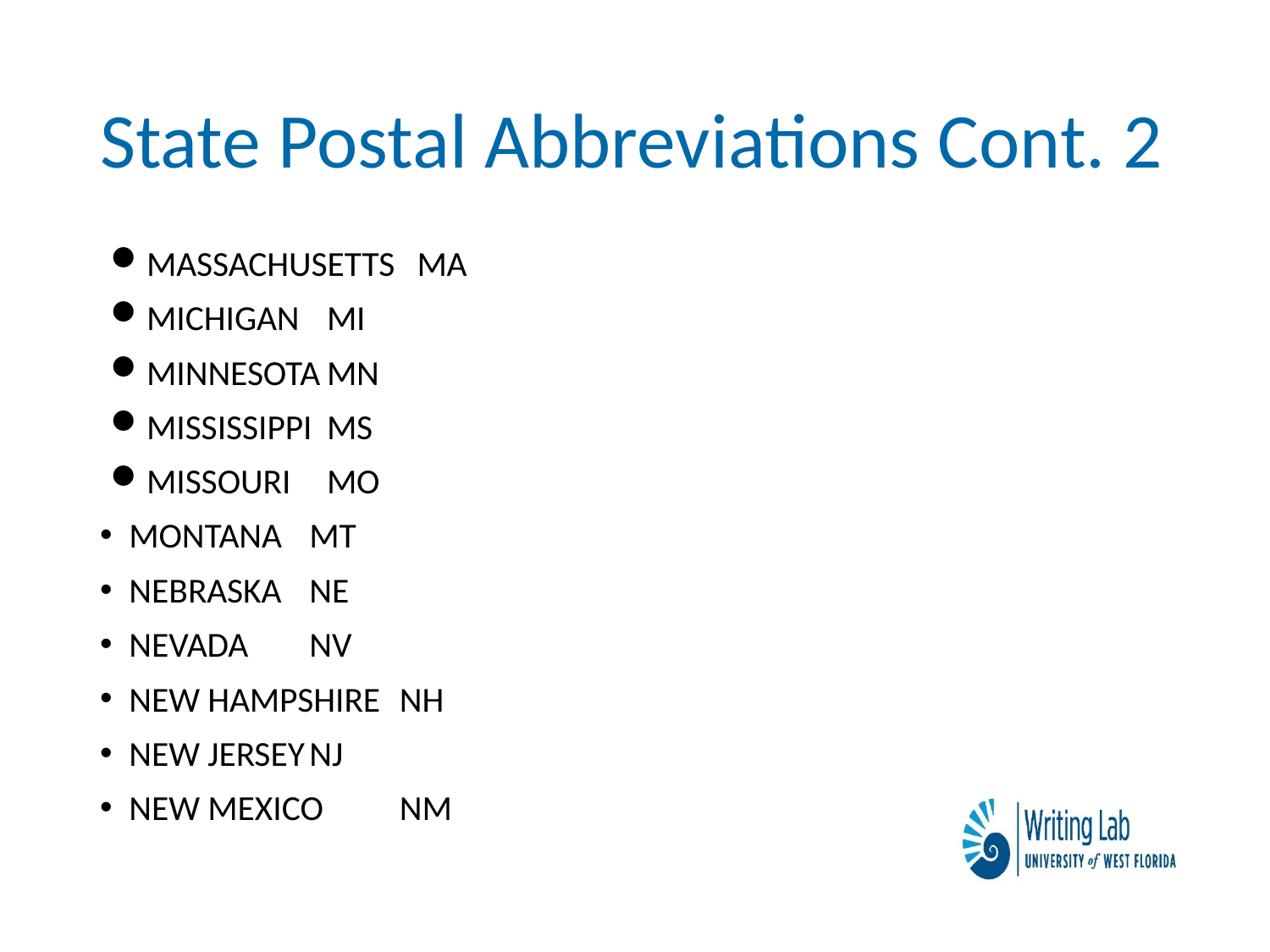

# State Postal Abbreviations Cont. 2
MASSACHUSETTS			MA
MICHIGAN				MI
MINNESOTA				MN
MISSISSIPPI				MS
MISSOURI				MO
MONTANA				MT
NEBRASKA				NE
NEVADA				NV
NEW HAMPSHIRE			NH
NEW JERSEY				NJ
NEW MEXICO				NM